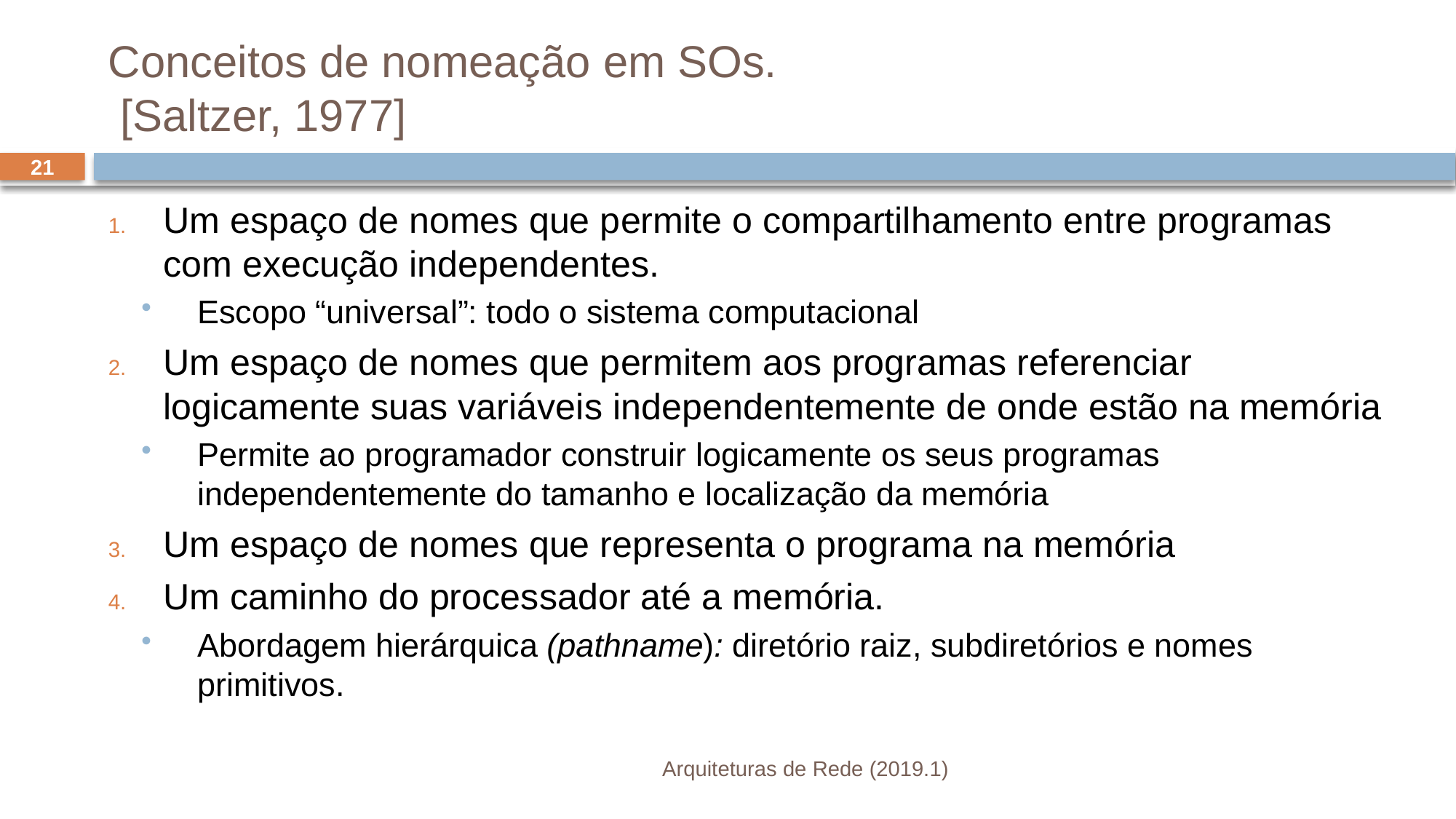

# Conceitos de nomeação em SOs. [Saltzer, 1977]
21
Um espaço de nomes que permite o compartilhamento entre programas com execução independentes.
Escopo “universal”: todo o sistema computacional
Um espaço de nomes que permitem aos programas referenciar logicamente suas variáveis independentemente de onde estão na memória
Permite ao programador construir logicamente os seus programas independentemente do tamanho e localização da memória
Um espaço de nomes que representa o programa na memória
Um caminho do processador até a memória.
Abordagem hierárquica (pathname): diretório raiz, subdiretórios e nomes primitivos.
Arquiteturas de Rede (2019.1)